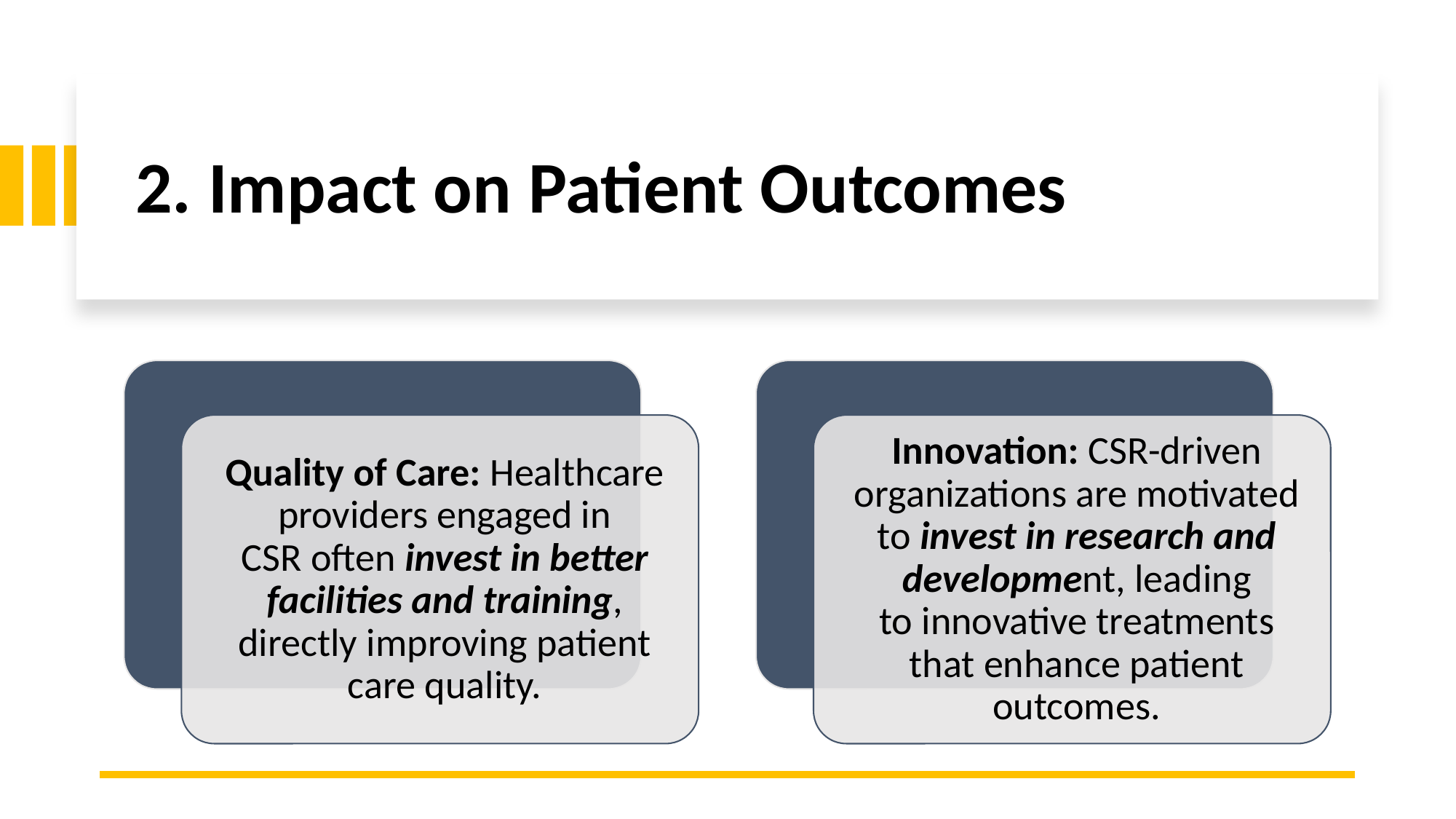

# 2. Impact on Patient Outcomes

Quality of Care: Healthcare providers engaged in CSR often invest in better facilities and training, directly improving patient care quality.
Innovation: CSR-driven organizations are motivated to invest in research and development, leading to innovative treatments that enhance patient outcomes.